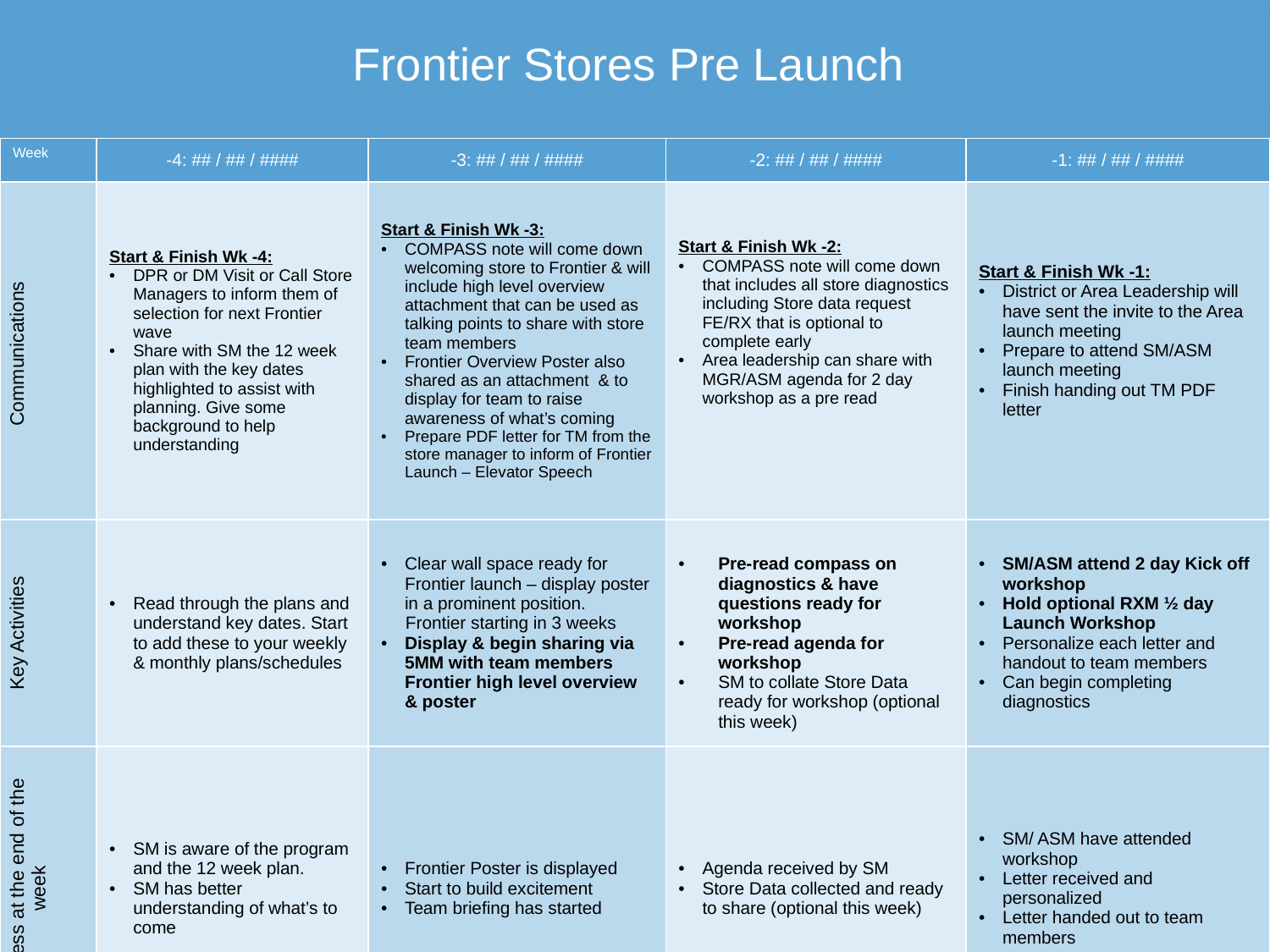

# Frontier Stores Pre Launch
| Week | -4: ## / ## / #### | -3: ## / ## / #### | -2: ## / ## / #### | -1: ## / ## / #### |
| --- | --- | --- | --- | --- |
| Communications | Start & Finish Wk -4: DPR or DM Visit or Call Store Managers to inform them of selection for next Frontier wave Share with SM the 12 week plan with the key dates highlighted to assist with planning. Give some background to help understanding | Start & Finish Wk -3: COMPASS note will come down welcoming store to Frontier & will include high level overview attachment that can be used as talking points to share with store team members Frontier Overview Poster also shared as an attachment & to display for team to raise awareness of what’s coming Prepare PDF letter for TM from the store manager to inform of Frontier Launch – Elevator Speech | Start & Finish Wk -2: COMPASS note will come down that includes all store diagnostics including Store data request FE/RX that is optional to complete early Area leadership can share with MGR/ASM agenda for 2 day workshop as a pre read | Start & Finish Wk -1: District or Area Leadership will have sent the invite to the Area launch meeting Prepare to attend SM/ASM launch meeting Finish handing out TM PDF letter |
| Key Activities | Read through the plans and understand key dates. Start to add these to your weekly & monthly plans/schedules | Clear wall space ready for Frontier launch – display poster in a prominent position. Frontier starting in 3 weeks Display & begin sharing via 5MM with team members Frontier high level overview & poster | Pre-read compass on diagnostics & have questions ready for workshop Pre-read agenda for workshop SM to collate Store Data ready for workshop (optional this week) | SM/ASM attend 2 day Kick off workshop Hold optional RXM ½ day Launch Workshop Personalize each letter and handout to team members Can begin completing diagnostics |
| Success at the end of the week | SM is aware of the program and the 12 week plan. SM has better understanding of what’s to come | Frontier Poster is displayed Start to build excitement Team briefing has started | Agenda received by SM Store Data collected and ready to share (optional this week) | SM/ ASM have attended workshop Letter received and personalized Letter handed out to team members |
107